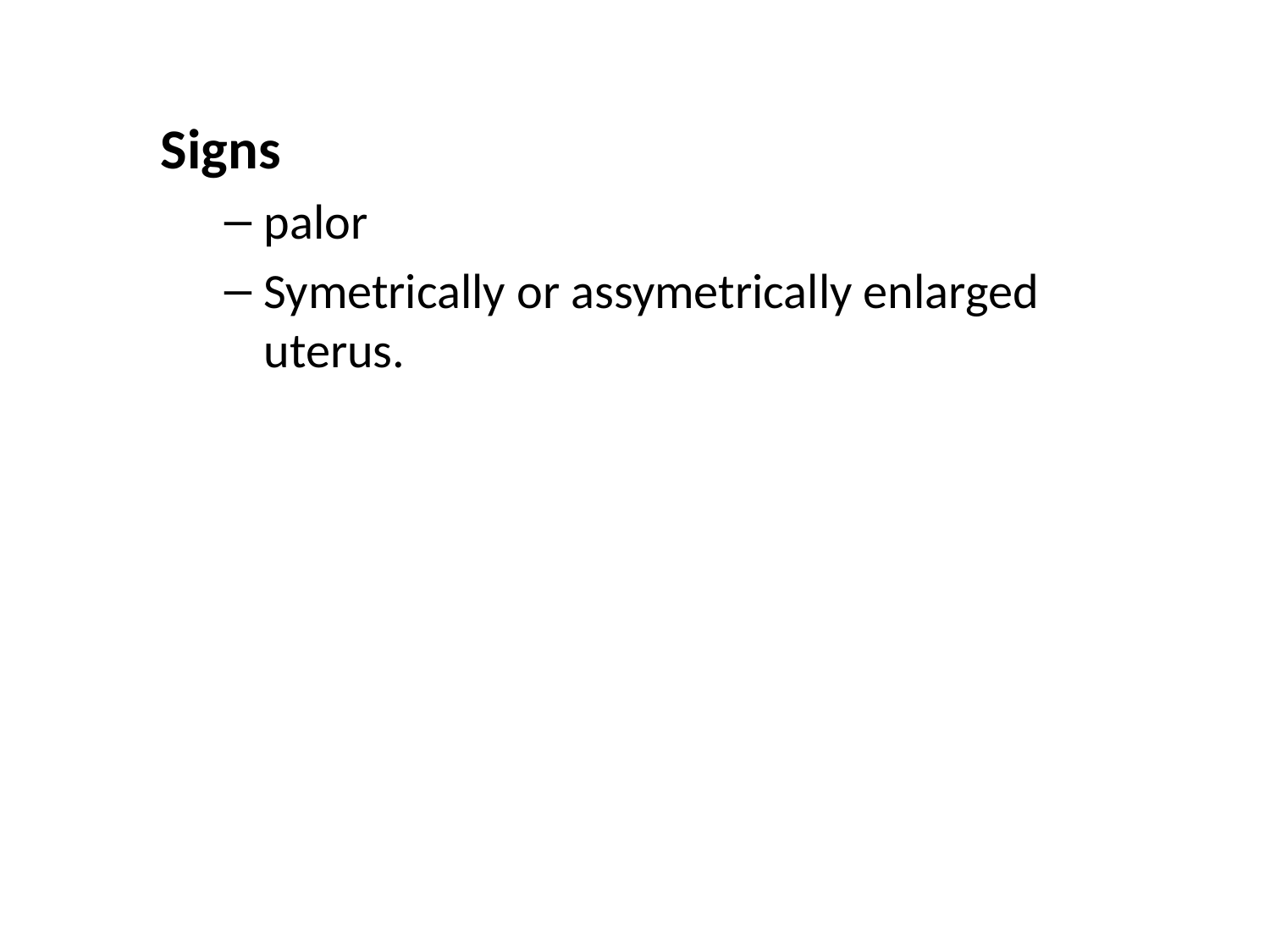

Signs
palor
Symetrically or assymetrically enlarged uterus.